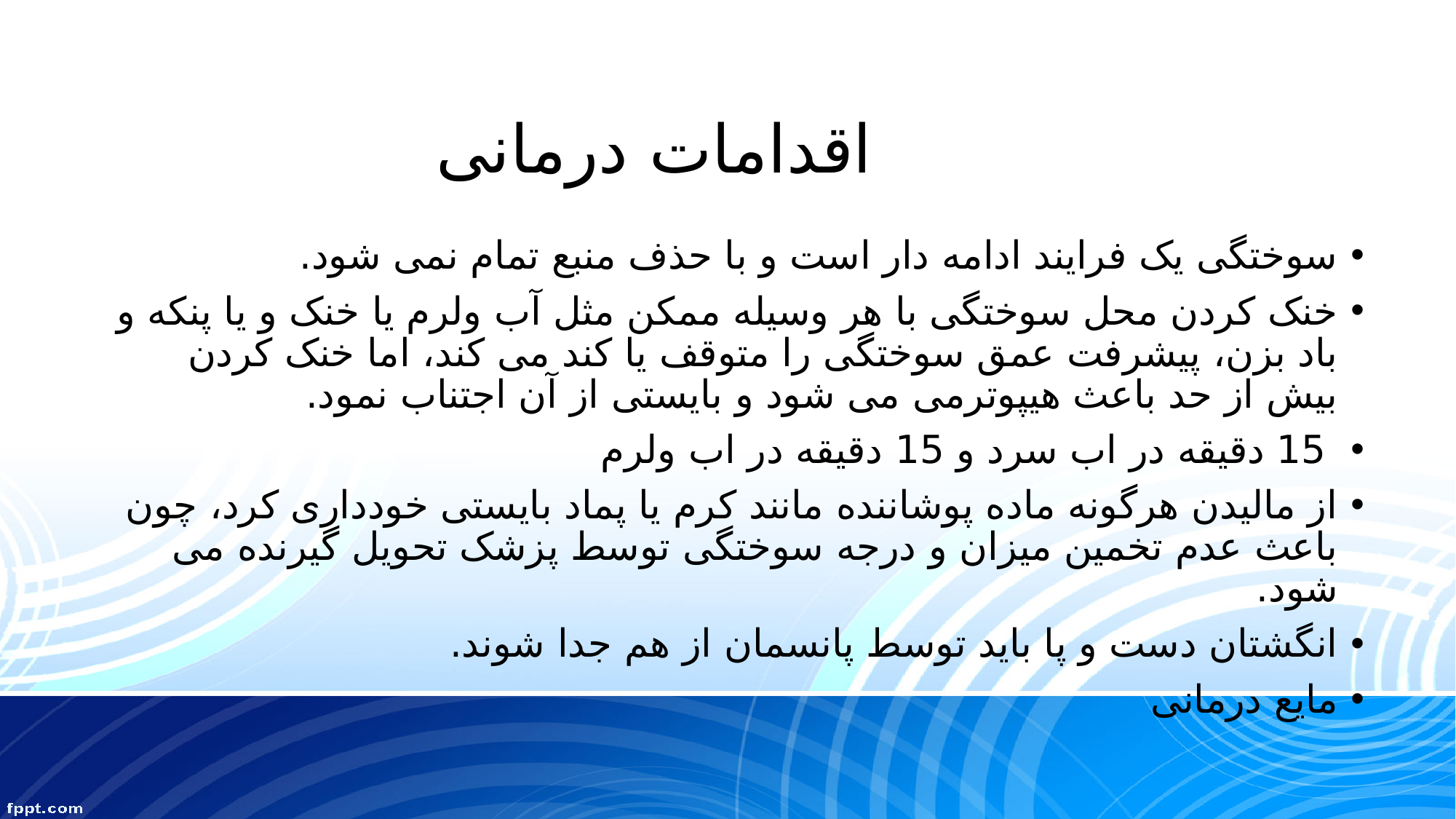

# اقدامات درمانی
سوختگی یک فرایند ادامه دار است و با حذف منبع تمام نمی شود.
خنک کردن محل سوختگی با هر وسیله ممکن مثل آب ولرم یا خنک و یا پنکه و باد بزن، پیشرفت عمق سوختگی را متوقف یا کند می کند، اما خنک کردن بیش از حد باعث هیپوترمی می شود و بایستی از آن اجتناب نمود.
 15 دقیقه در اب سرد و 15 دقیقه در اب ولرم
از مالیدن هرگونه ماده پوشاننده مانند کرم یا پماد بایستی خودداری کرد، چون باعث عدم تخمین میزان و درجه سوختگی توسط پزشک تحویل گیرنده می شود.
انگشتان دست و پا باید توسط پانسمان از هم جدا شوند.
مایع درمانی